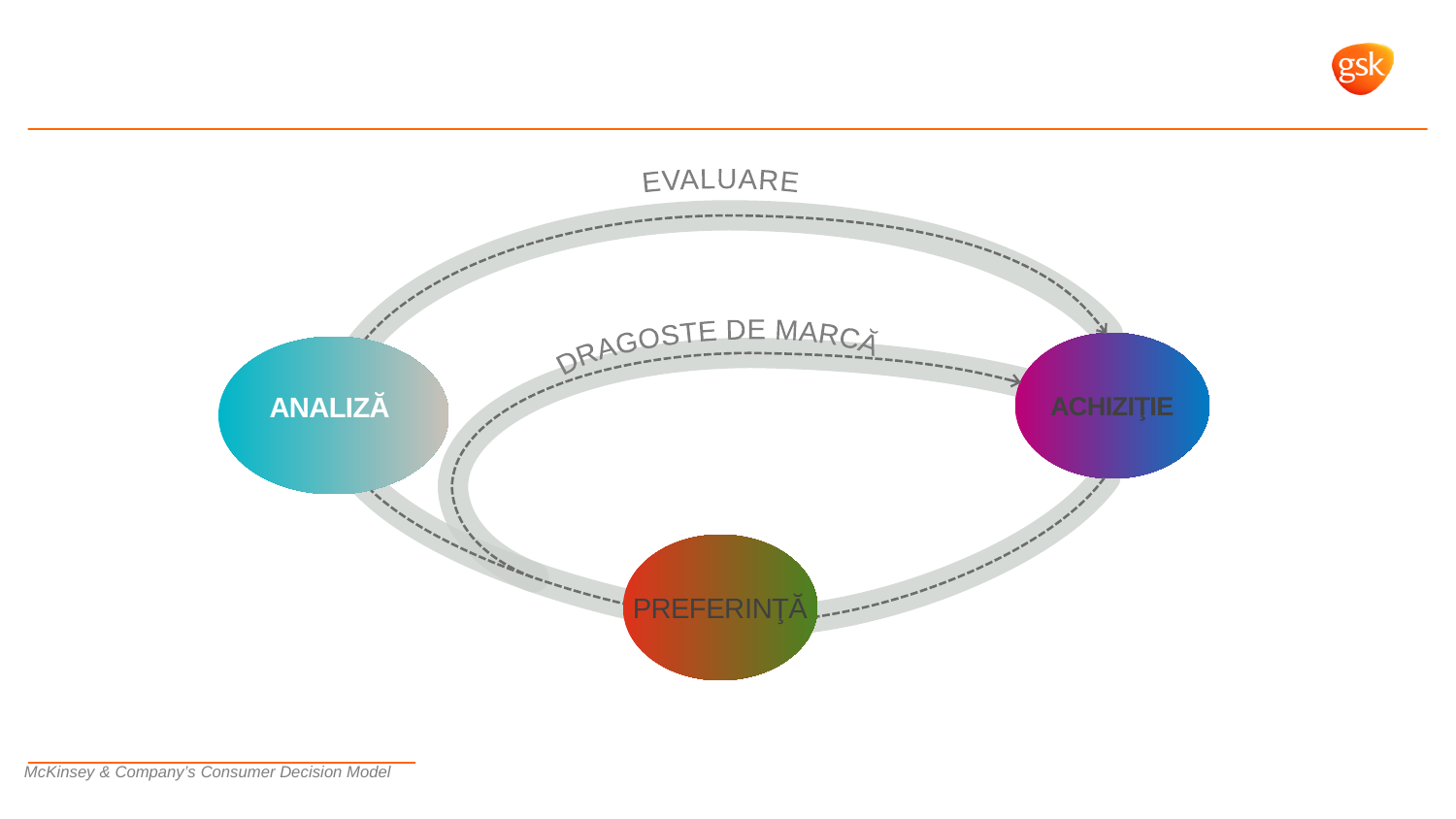

EVALUARE

DRAGOSTE DE MARCĂ

ACHIZIŢIE

ANALIZĂ

PREFERINŢĂ
McKinsey & Company’s Consumer Decision Model